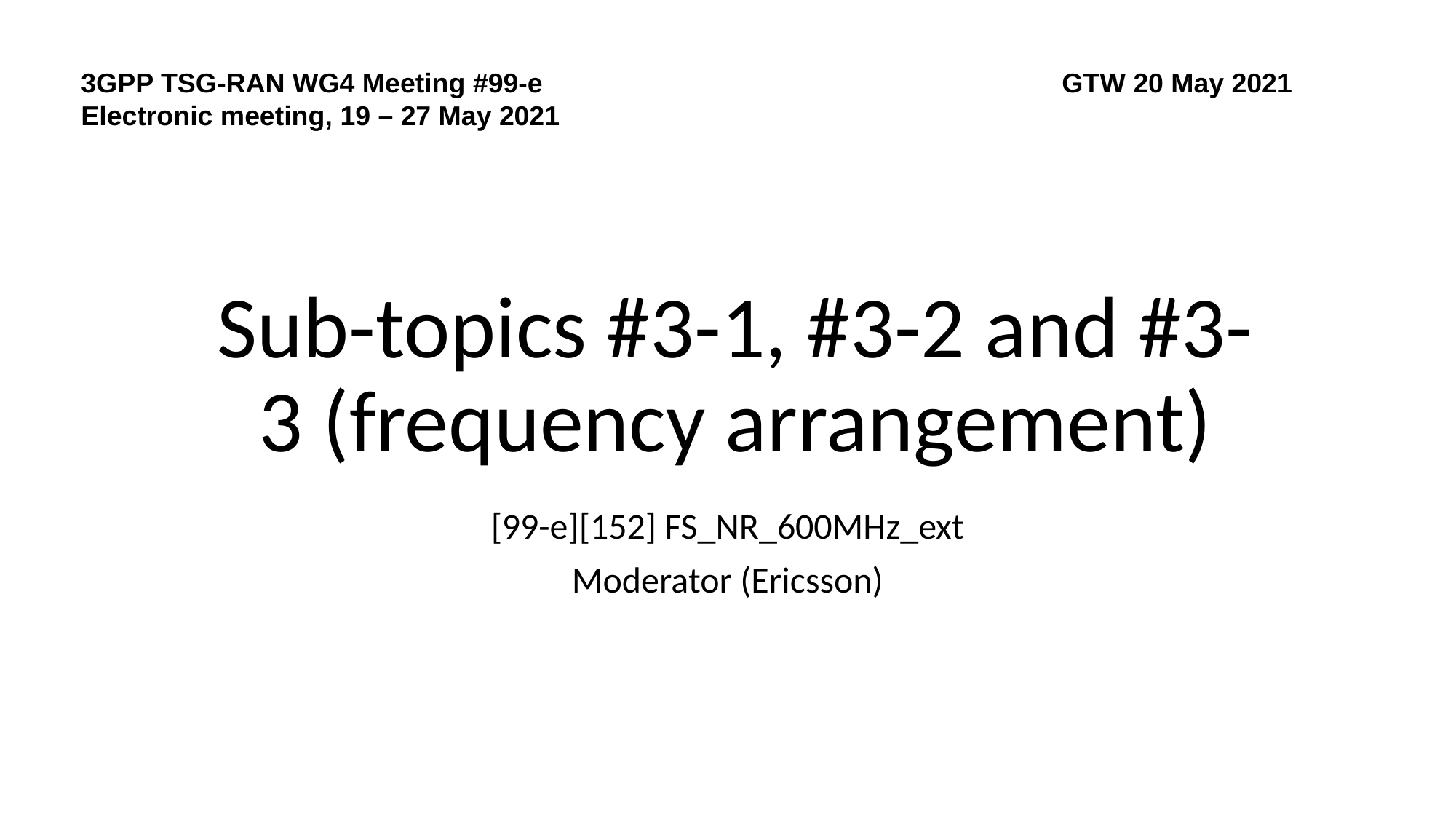

3GPP TSG-RAN WG4 Meeting #99-e
Electronic meeting, 19 – 27 May 2021
GTW 20 May 2021
# Sub-topics #3-1, #3-2 and #3-3 (frequency arrangement)
[99-e][152] FS_NR_600MHz_ext
Moderator (Ericsson)